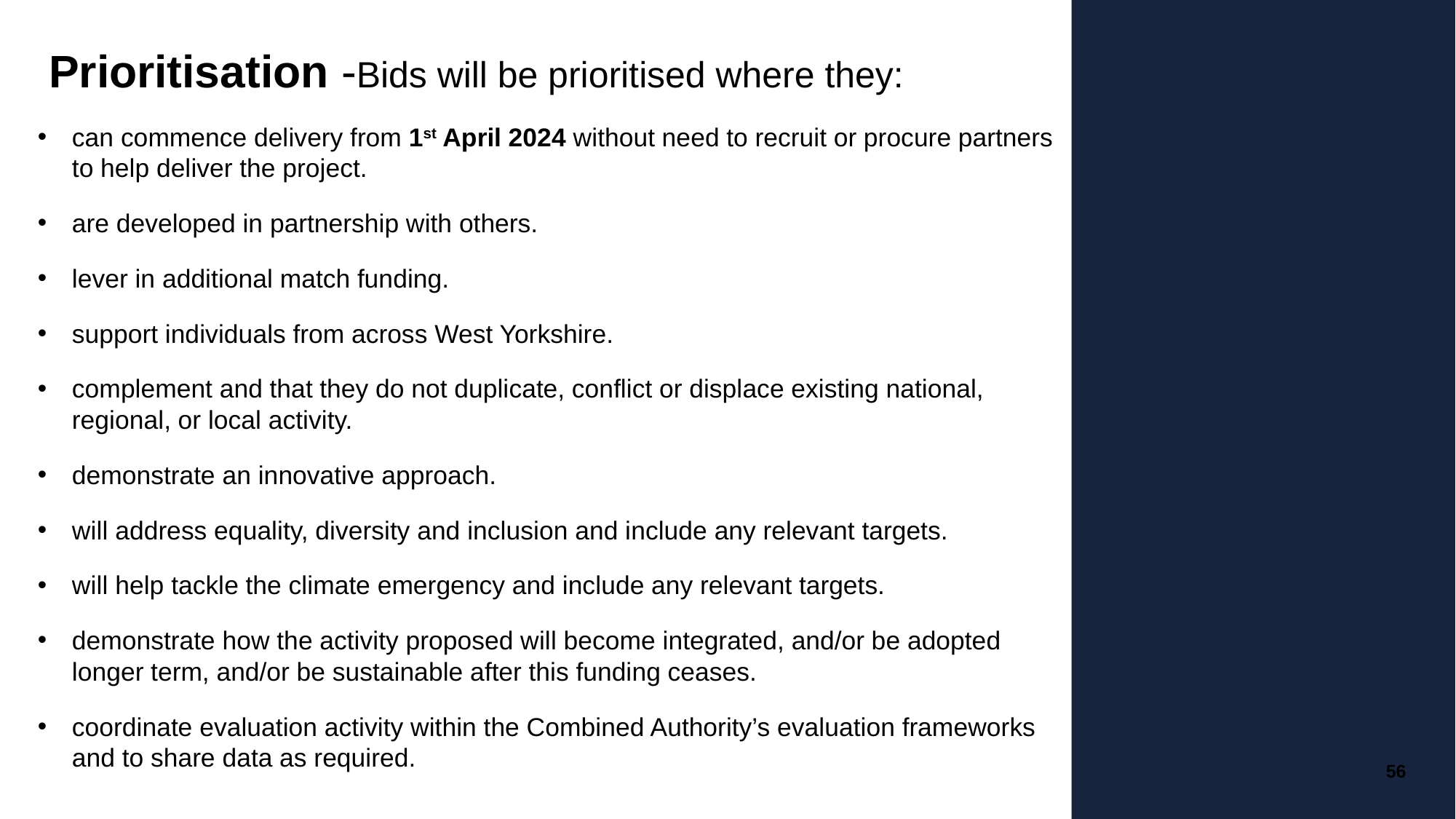

# Prioritisation -Bids will be prioritised where they:
can commence delivery from 1st April 2024 without need to recruit or procure partners to help deliver the project.
are developed in partnership with others.
lever in additional match funding.
support individuals from across West Yorkshire.
complement and that they do not duplicate, conflict or displace existing national, regional, or local activity.
demonstrate an innovative approach.
will address equality, diversity and inclusion and include any relevant targets.
will help tackle the climate emergency and include any relevant targets.
demonstrate how the activity proposed will become integrated, and/or be adopted longer term, and/or be sustainable after this funding ceases.
coordinate evaluation activity within the Combined Authority’s evaluation frameworks and to share data as required.